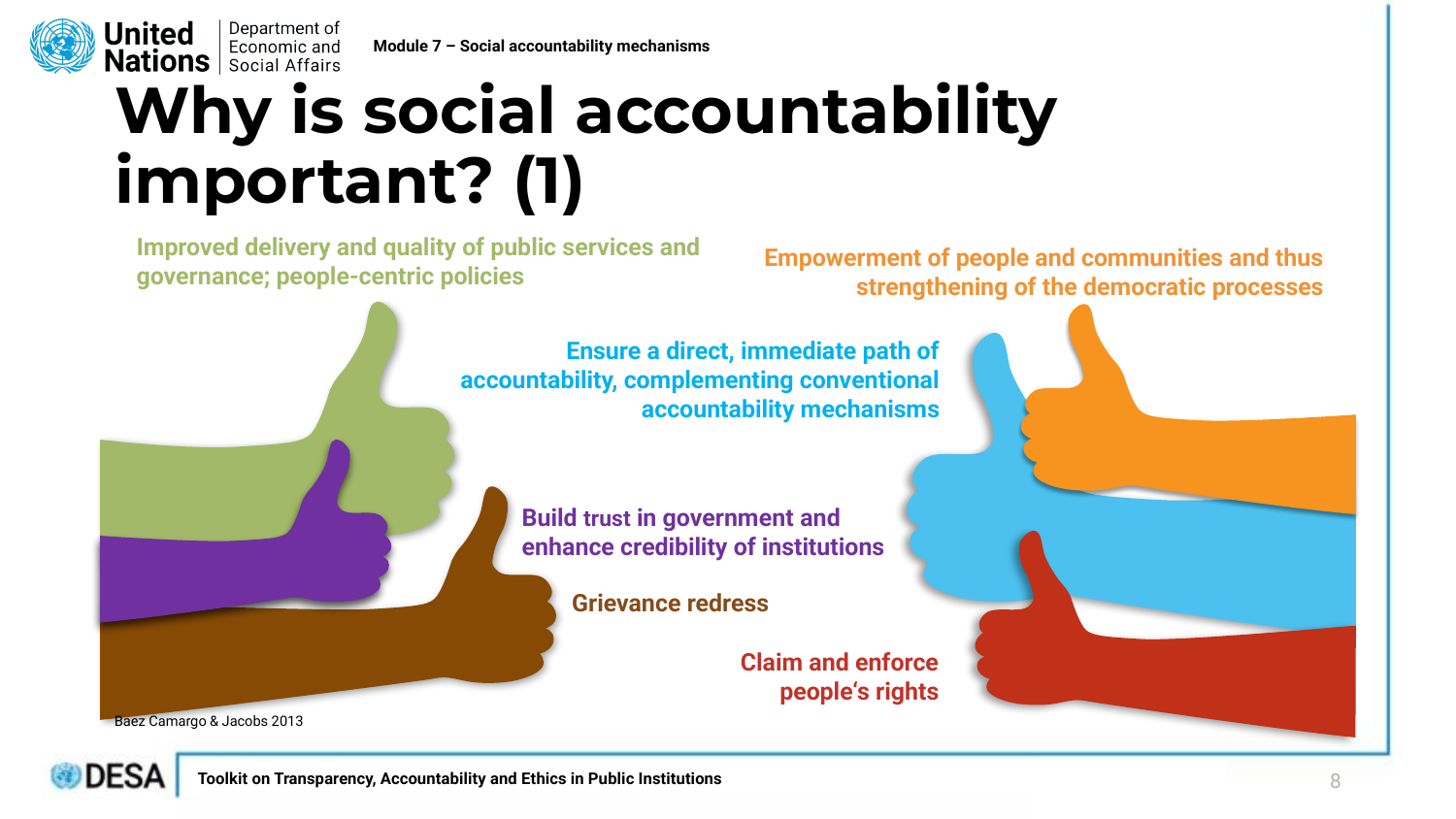

Module 7 – Social accountability mechanisms
# Why is social accountability important? (1)

Improved delivery and quality of public services and governance; people-centric policies​
Empowerment of people and communities and thus strengthening of the democratic processes

Ensure a direct, immediate path of accountability, complementing conventional accountability mechanisms

Build trust in government ​and enhance credibility of institutions ​

Grievance redress​
Claim and enforce people‘s rights​
Baez Camargo & Jacobs 2013
8